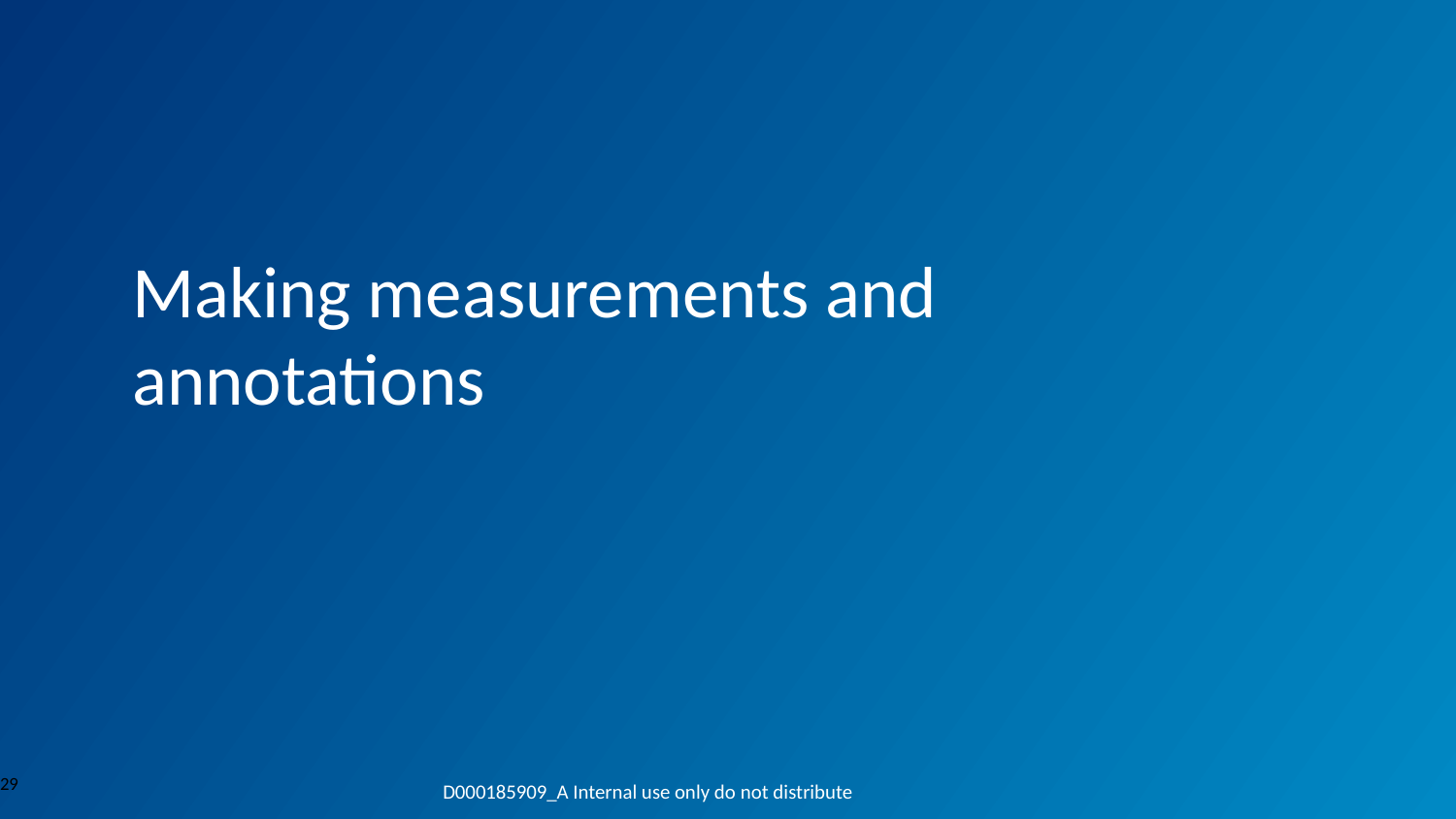

Making measurements and annotations
29
D000185909_A Internal use only do not distribute